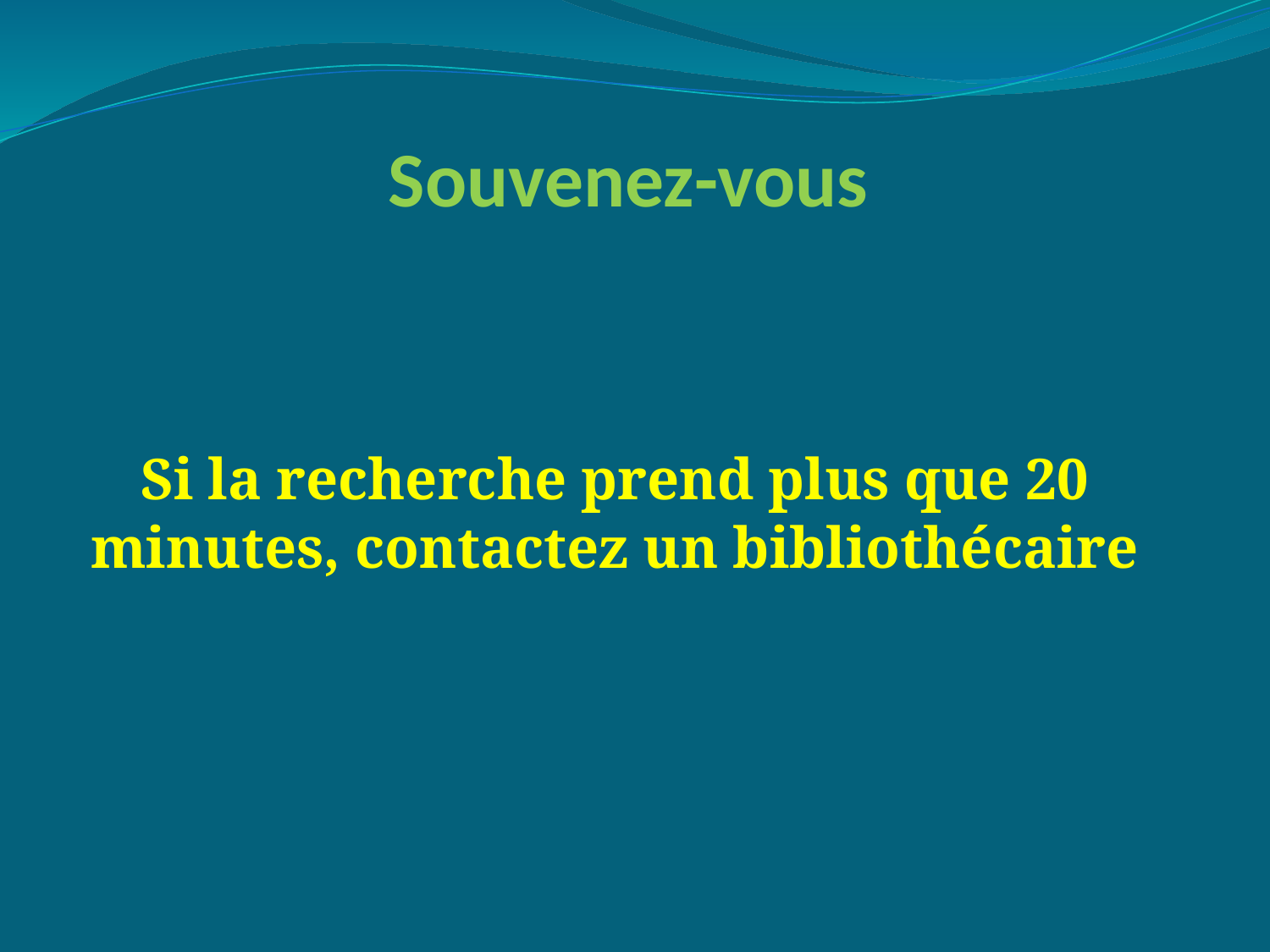

# Souvenez-vous

Si la recherche prend plus que 20 minutes, contactez un bibliothécaire